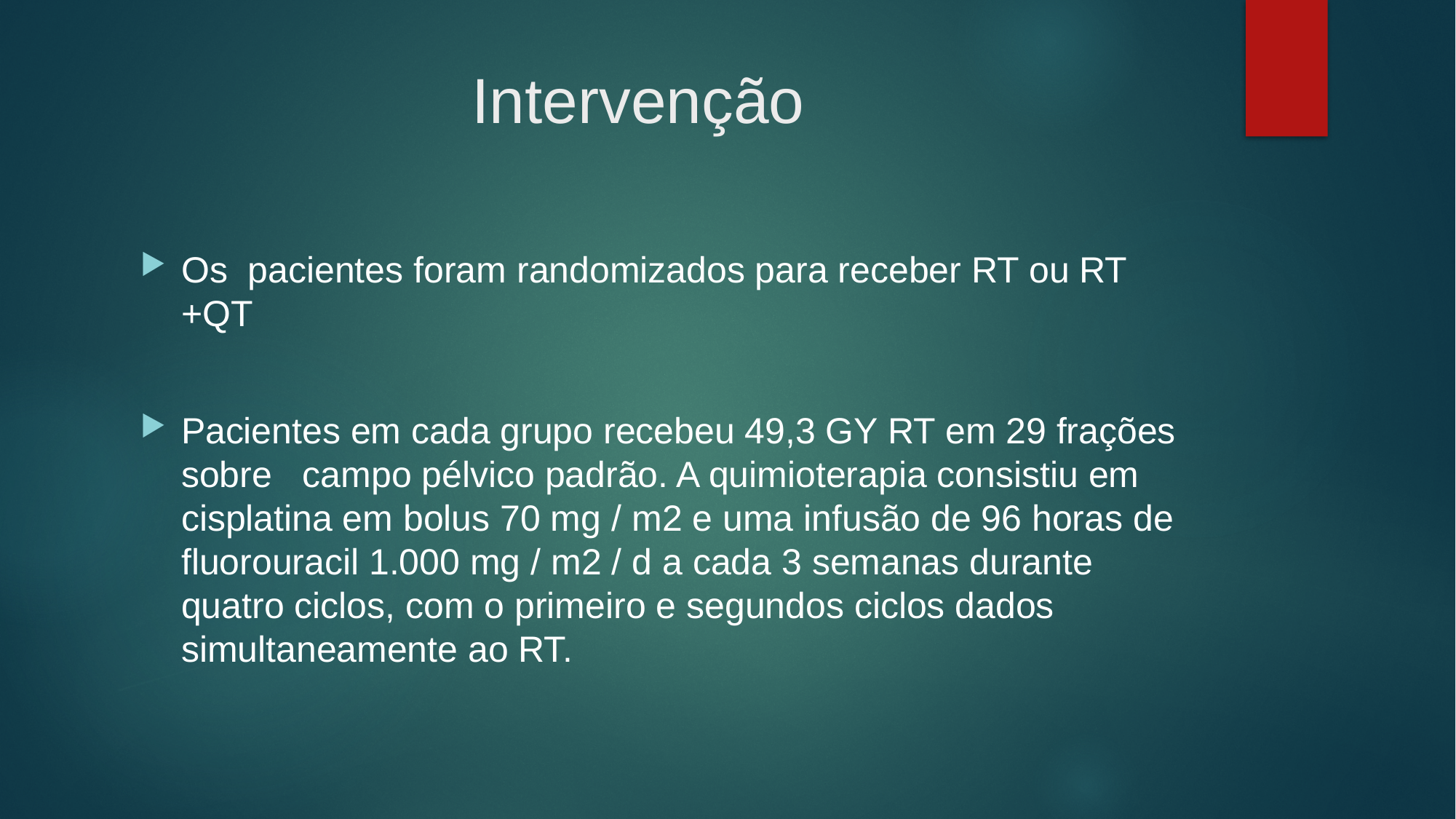

# Intervenção
Os  pacientes foram randomizados para receber RT ou RT +QT

Pacientes em cada grupo recebeu 49,3 GY RT em 29 frações sobre   campo pélvico padrão. A quimioterapia consistiu em cisplatina em bolus 70 mg / m2 e uma infusão de 96 horas de fluorouracil 1.000 mg / m2 / d a cada 3 semanas durante quatro ciclos, com o primeiro e segundos ciclos dados simultaneamente ao RT.